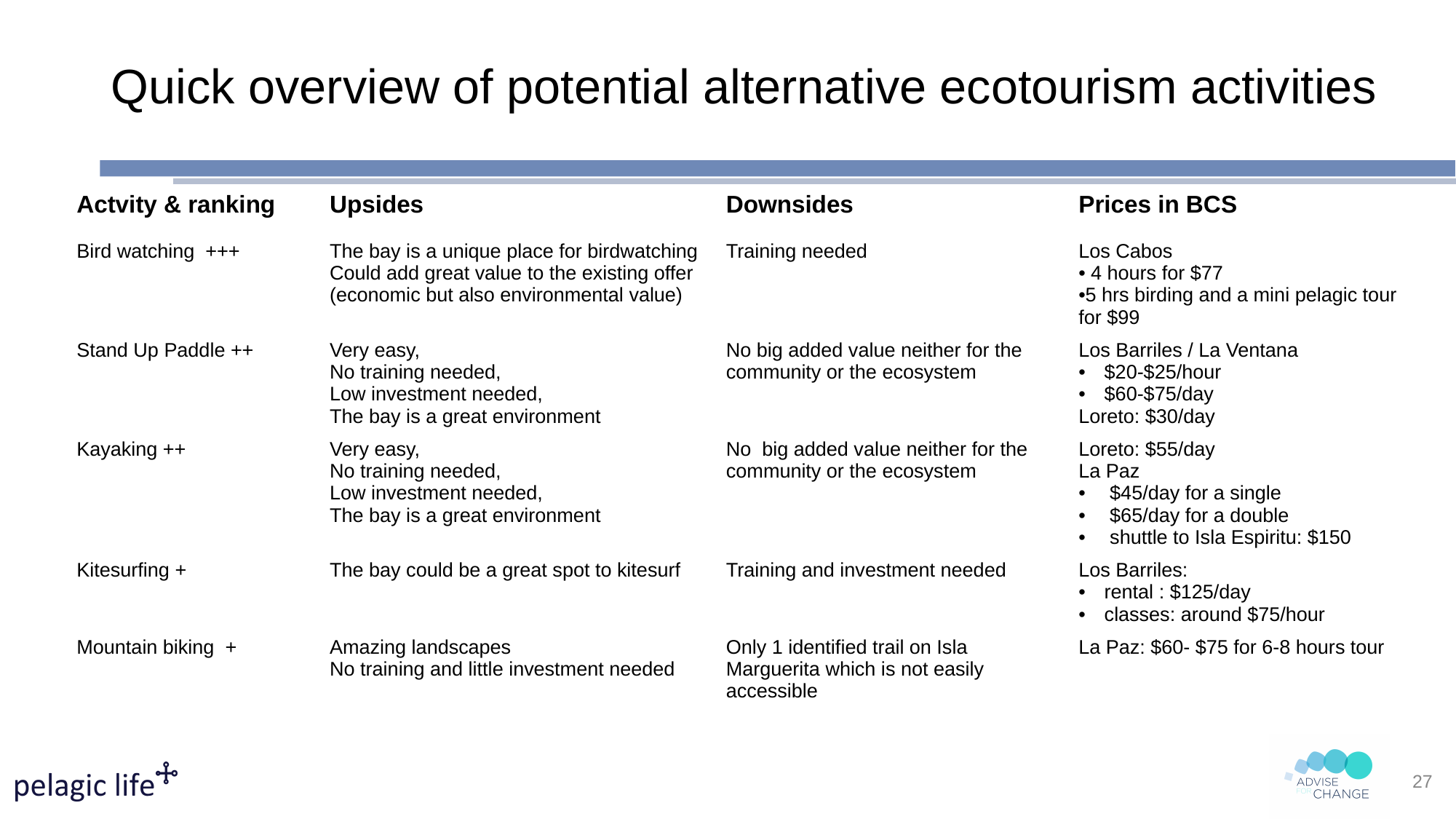

# Quick overview of potential alternative ecotourism activities
| Actvity & ranking | Upsides | Downsides | Prices in BCS |
| --- | --- | --- | --- |
| Bird watching +++ | The bay is a unique place for birdwatching Could add great value to the existing offer (economic but also environmental value) | Training needed | Los Cabos 4 hours for $77 5 hrs birding and a mini pelagic tour for $99 |
| Stand Up Paddle ++ | Very easy, No training needed, Low investment needed, The bay is a great environment | No big added value neither for the community or the ecosystem | Los Barriles / La Ventana $20-$25/hour $60-$75/day Loreto: $30/day |
| Kayaking ++ | Very easy, No training needed, Low investment needed, The bay is a great environment | No big added value neither for the community or the ecosystem | Loreto: $55/day La Paz $45/day for a single $65/day for a double shuttle to Isla Espiritu: $150 |
| Kitesurfing + | The bay could be a great spot to kitesurf | Training and investment needed | Los Barriles: rental : $125/day classes: around $75/hour |
| Mountain biking + | Amazing landscapes No training and little investment needed | Only 1 identified trail on Isla Marguerita which is not easily accessible | La Paz: $60- $75 for 6-8 hours tour |
27